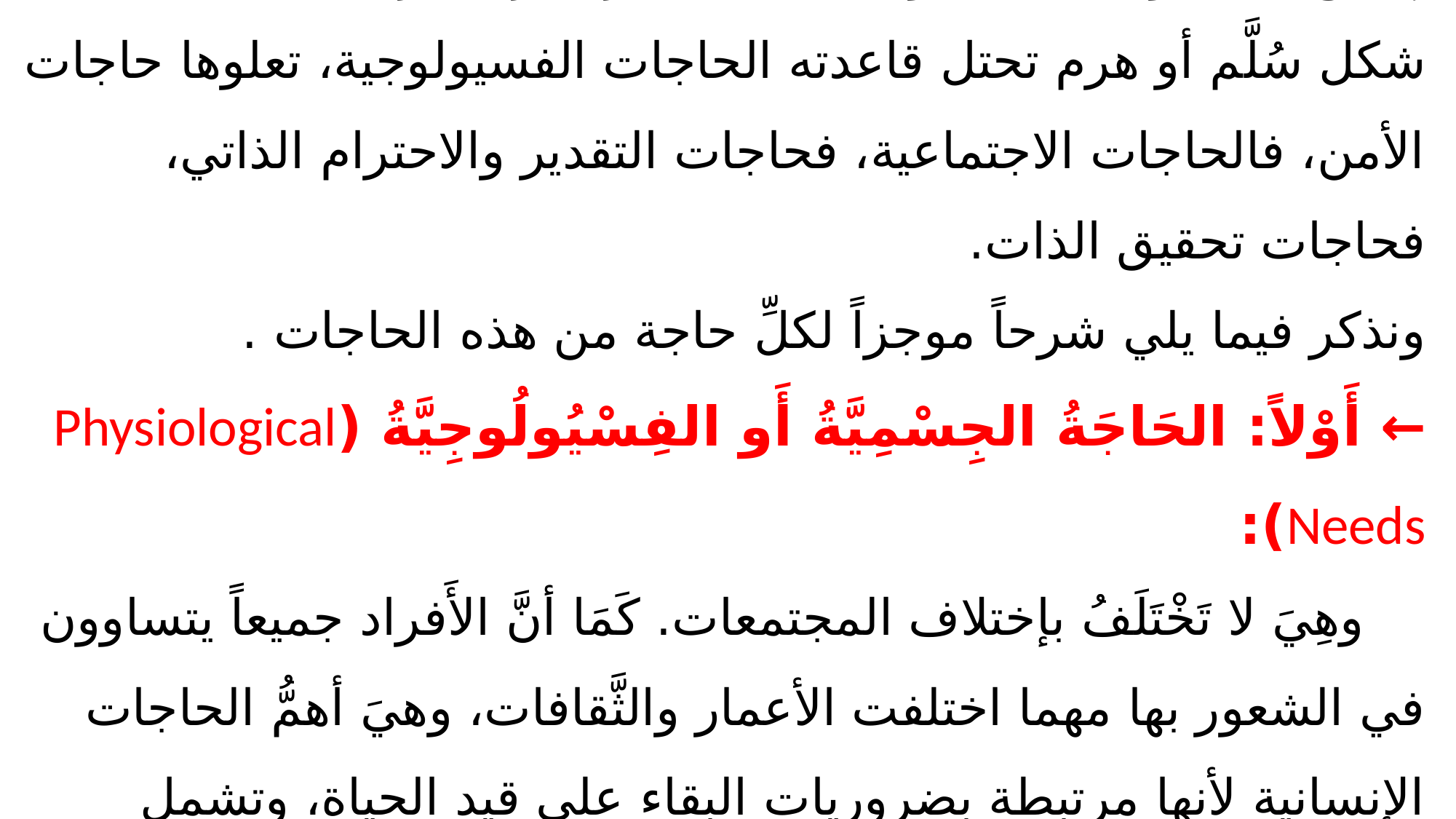

# وبناءً على ذلك لا بدّ من إشباع المستوى الأدنى قبل أنْ يصبح بالإمكان إشباع المستوى الأعلى. وأنّ حاجات الفرد مرتبةٌ ترتيباً تصاعدياً على شكل سُلَّم أو هرم تحتل قاعدته الحاجات الفسيولوجية، تعلوها حاجات الأمن، فالحاجات الاجتماعية، فحاجات التقدير والاحترام الذاتي، فحاجات تحقيق الذات. ونذكر فيما يلي شرحاً موجزاً لكلِّ حاجة من هذه الحاجات . ← أَوْلاً: الحَاجَةُ الجِسْمِيَّةُ أَو الفِسْيُولُوجِيَّةُ (Physiological Needs): وهِيَ لا تَخْتَلَفُ بإختلاف المجتمعات. كَمَا أنَّ الأَفراد جميعاً يتساوون في الشعور بها مهما اختلفت الأعمار والثَّقافات، وهيَ أهمُّ الحاجات الإنسانية لأنها مرتبطة بضروريات البقاء على قيد الحياة، وتشمل المأكل والملبس والمأوى والنَّوم والرَّاحة والهَوَاء. كما تشمل الحاجة إلى الزَّواج للمحافظة على بقاء النوع.